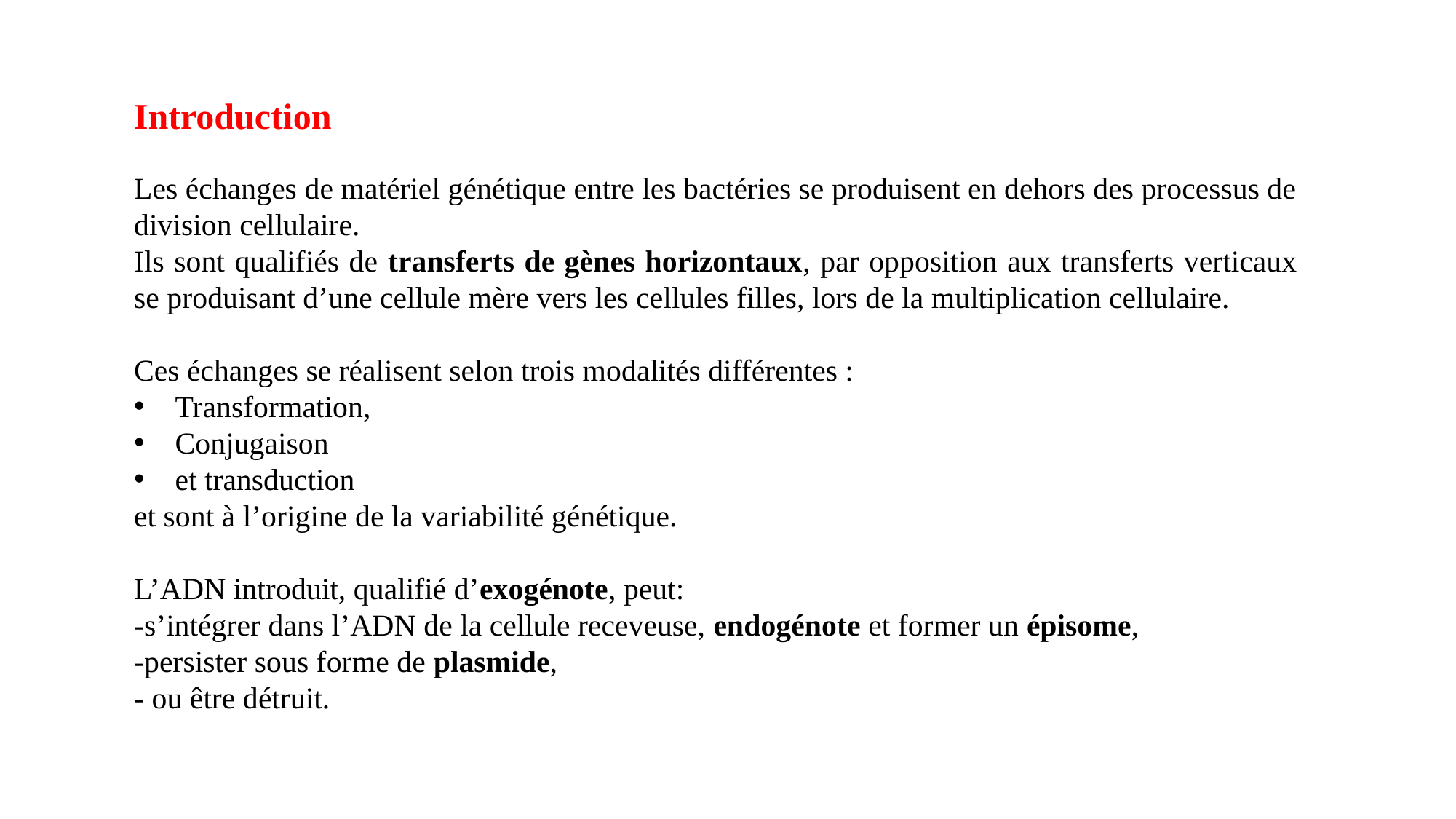

Introduction

Les échanges de matériel génétique entre les bactéries se produisent en dehors des processus de division cellulaire.
Ils sont qualifiés de transferts de gènes horizontaux, par opposition aux transferts verticaux se produisant d’une cellule mère vers les cellules filles, lors de la multiplication cellulaire.

Ces échanges se réalisent selon trois modalités différentes :
Transformation,
Conjugaison
et transduction
et sont à l’origine de la variabilité génétique.

L’ADN introduit, qualifié d’exogénote, peut:
-s’intégrer dans l’ADN de la cellule receveuse, endogénote et former un épisome,
-persister sous forme de plasmide,
- ou être détruit.